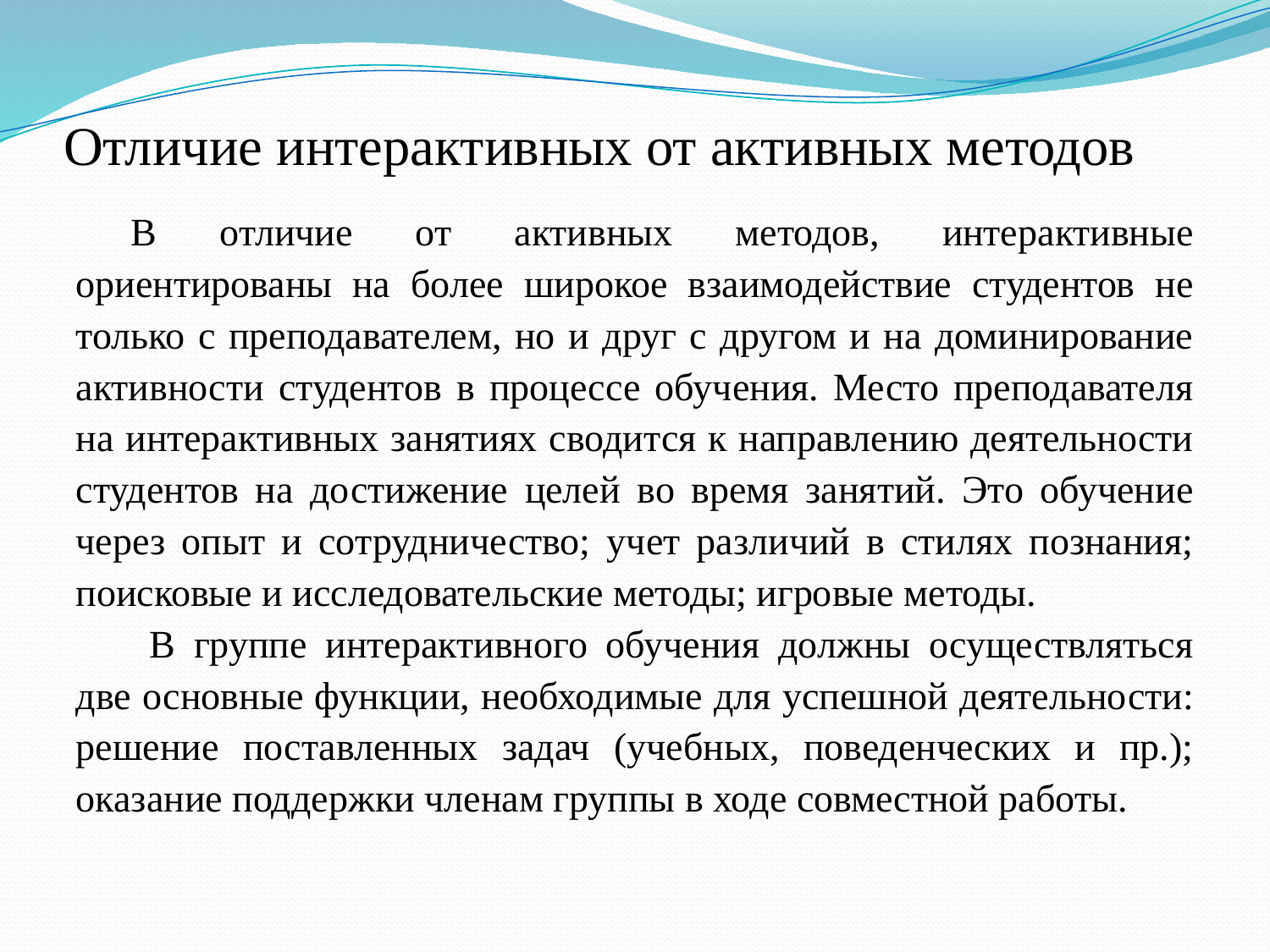

# Отличие интерактивных от активных методов
В отличие от активных методов, интерактивные ориентированы на более широкое взаимодействие студентов не только с преподавателем, но и друг с другом и на доминирование активности студентов в процессе обучения. Место преподавателя на интерактивных занятиях сводится к направлению деятельности студентов на достижение целей во время занятий. Это обучение через опыт и сотрудничество; учет различий в стилях познания; поисковые и исследовательские методы; игровые методы.
 В группе интерактивного обучения должны осуществляться две основные функции, необходимые для успешной деятельности: решение поставленных задач (учебных, поведенческих и пр.); оказание поддержки членам группы в ходе совместной работы.